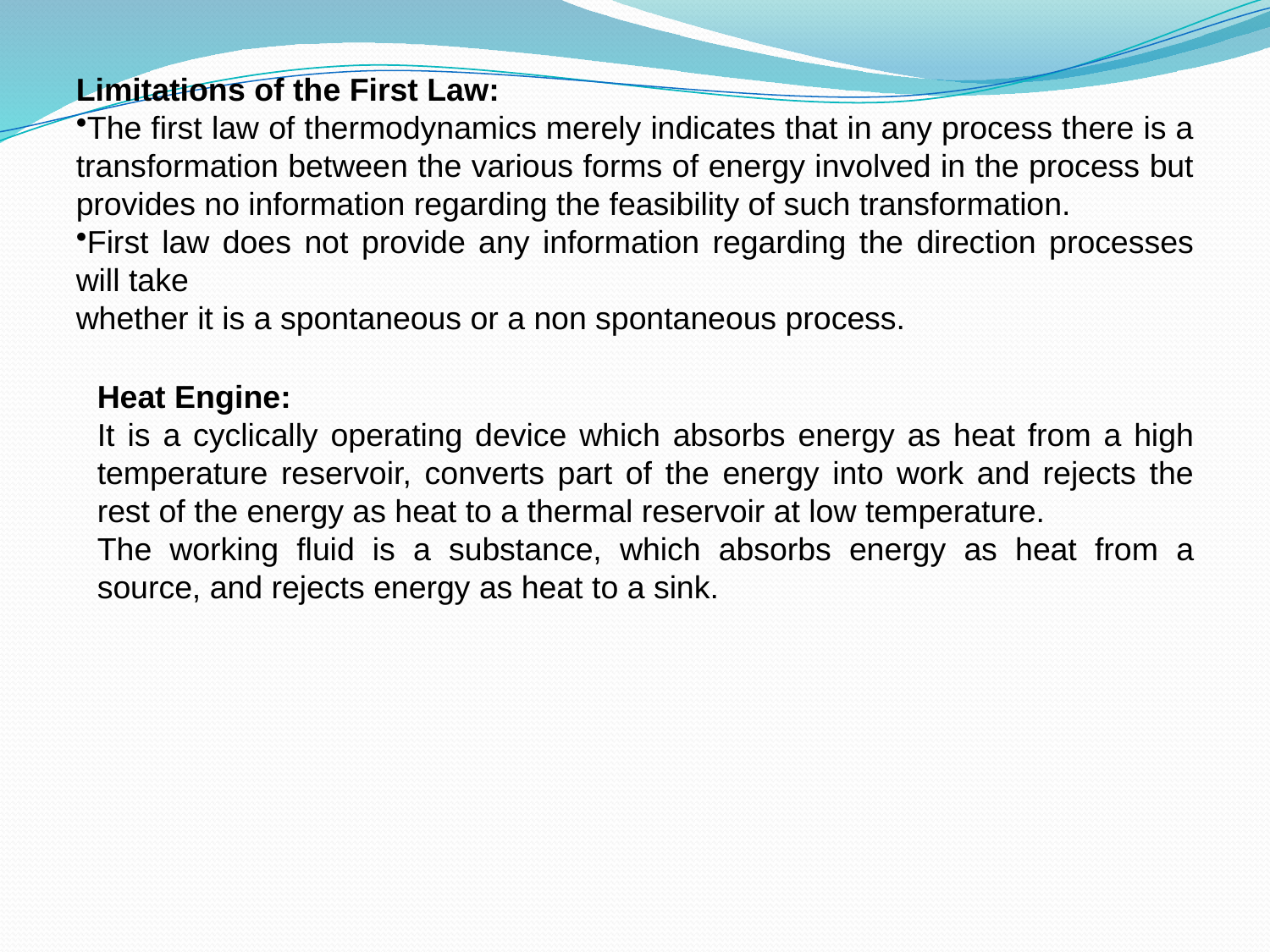

Limitations of the First Law:
The first law of thermodynamics merely indicates that in any process there is a transformation between the various forms of energy involved in the process but provides no information regarding the feasibility of such transformation.
First law does not provide any information regarding the direction processes will take
whether it is a spontaneous or a non spontaneous process.
Heat Engine:
It is a cyclically operating device which absorbs energy as heat from a high temperature reservoir, converts part of the energy into work and rejects the rest of the energy as heat to a thermal reservoir at low temperature.
The working fluid is a substance, which absorbs energy as heat from a source, and rejects energy as heat to a sink.